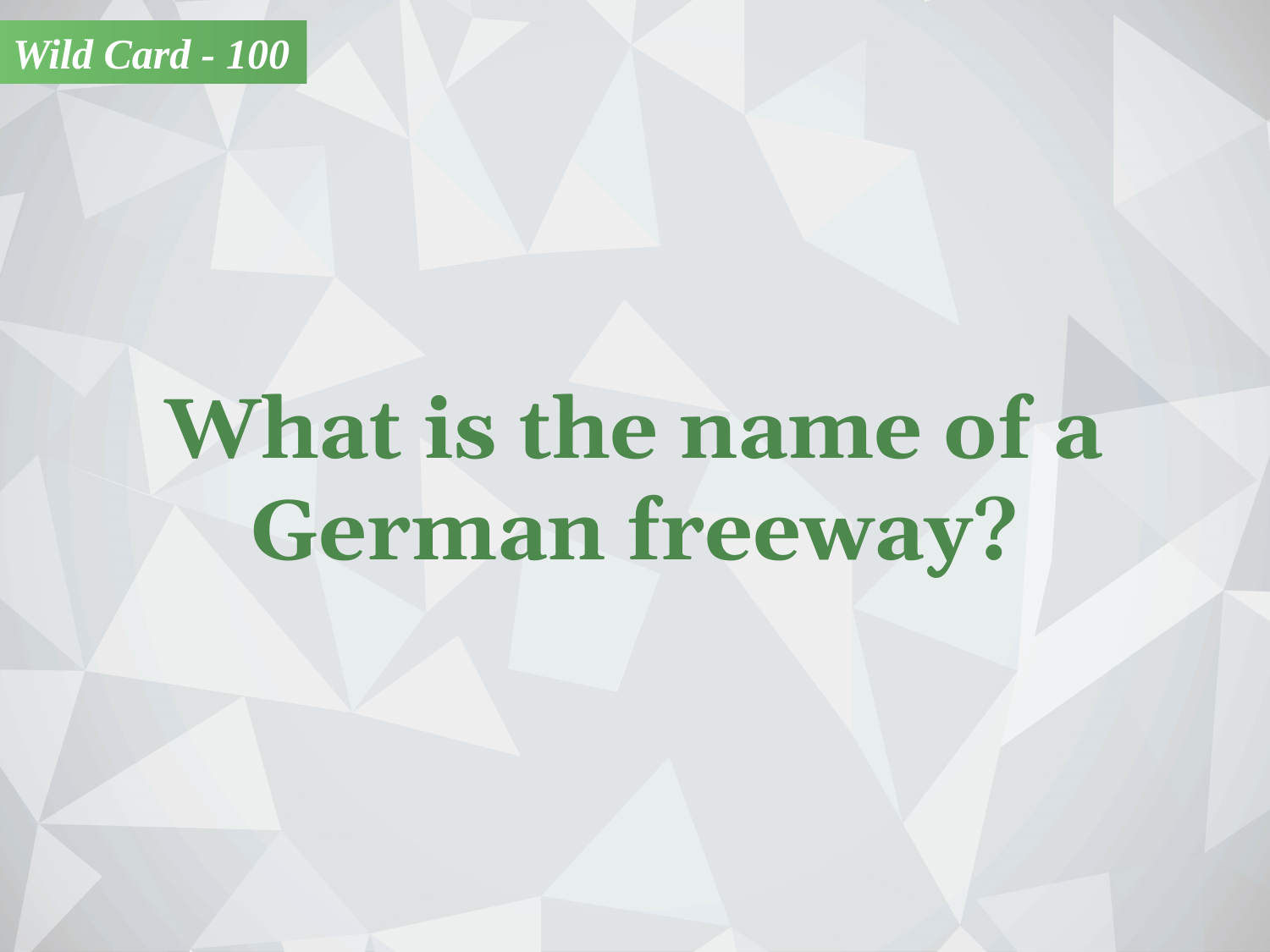

Wild Card - 100
What is the name of a German freeway?